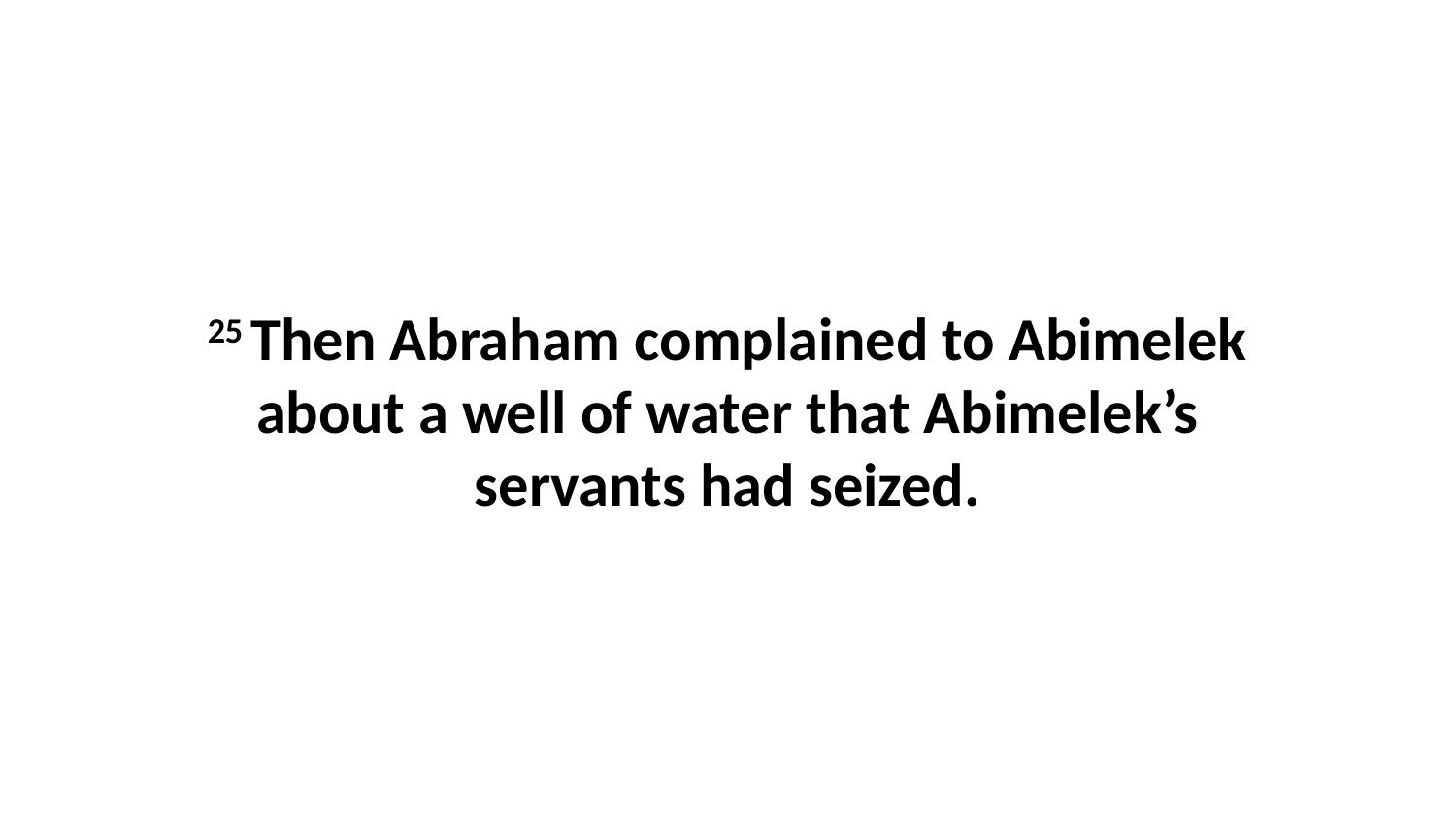

25 Then Abraham complained to Abimelek about a well of water that Abimelek’s servants had seized.